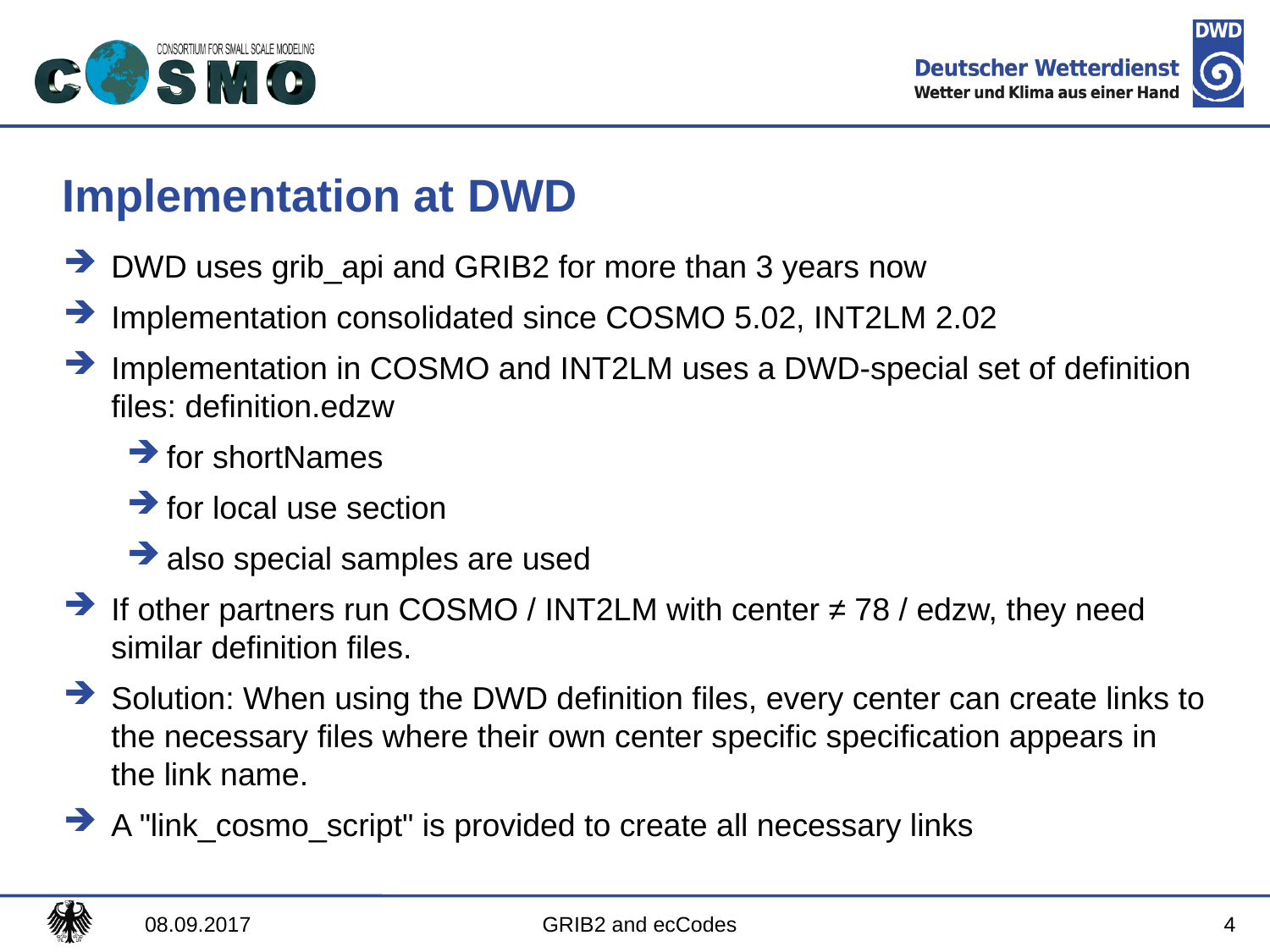

# Implementation at DWD
DWD uses grib_api and GRIB2 for more than 3 years now
Implementation consolidated since COSMO 5.02, INT2LM 2.02
Implementation in COSMO and INT2LM uses a DWD-special set of definition files: definition.edzw
for shortNames
for local use section
also special samples are used
If other partners run COSMO / INT2LM with center ≠ 78 / edzw, they need similar definition files.
Solution: When using the DWD definition files, every center can create links to the necessary files where their own center specific specification appears in the link name.
A "link_cosmo_script" is provided to create all necessary links
4
08.09.2017
GRIB2 and ecCodes